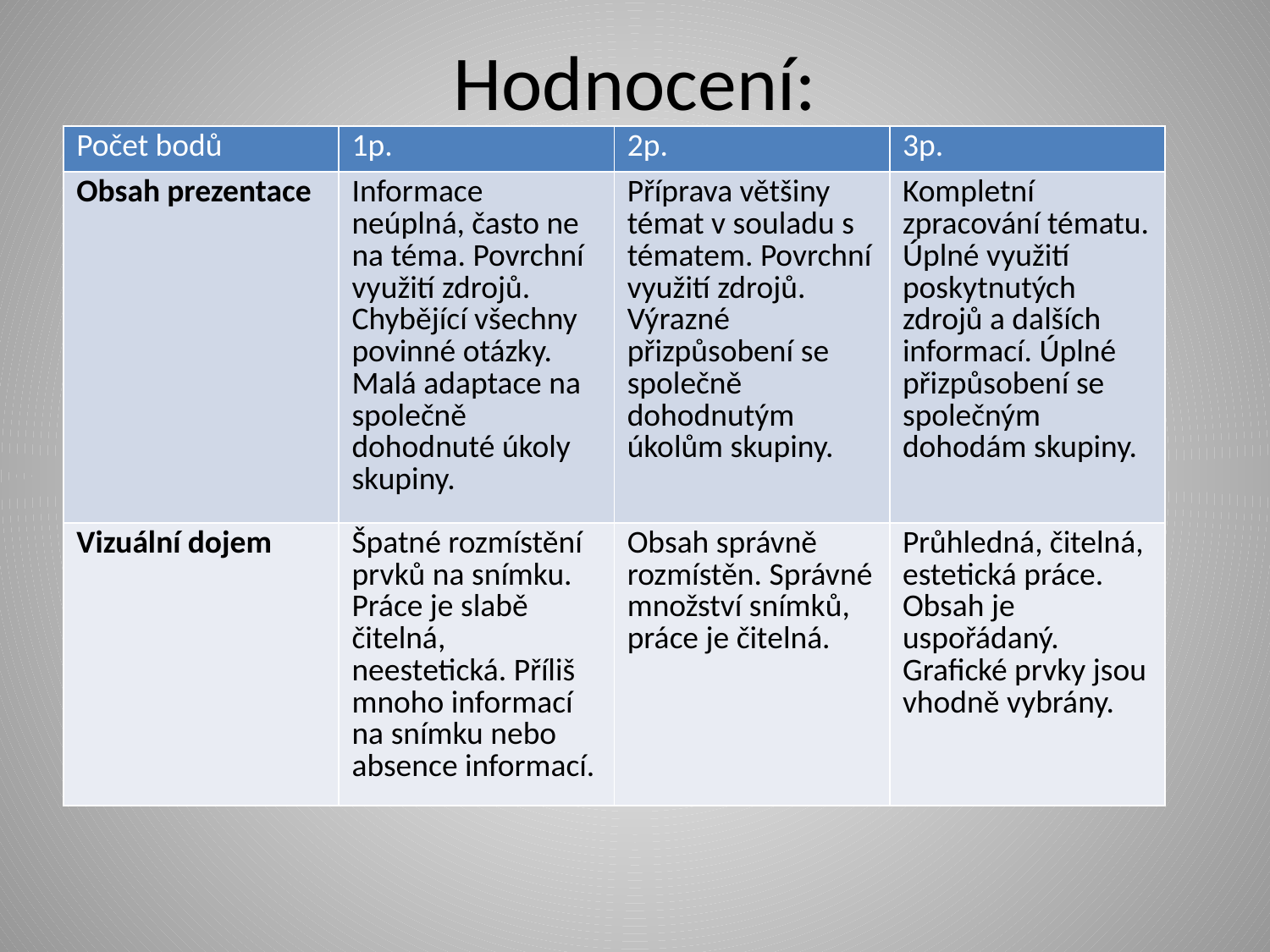

# Hodnocení:
| Počet bodů | 1p. | 2p. | 3p. |
| --- | --- | --- | --- |
| Obsah prezentace | Informace neúplná, často ne na téma. Povrchní využití zdrojů. Chybějící všechny povinné otázky. Malá adaptace na společně dohodnuté úkoly skupiny. | Příprava většiny témat v souladu s tématem. Povrchní využití zdrojů. Výrazné přizpůsobení se společně dohodnutým úkolům skupiny. | Kompletní zpracování tématu. Úplné využití poskytnutých zdrojů a dalších informací. Úplné přizpůsobení se společným dohodám skupiny. |
| Vizuální dojem | Špatné rozmístění prvků na snímku. Práce je slabě čitelná, neestetická. Příliš mnoho informací na snímku nebo absence informací. | Obsah správně rozmístěn. Správné množství snímků, práce je čitelná. | Průhledná, čitelná, estetická práce. Obsah je uspořádaný. Grafické prvky jsou vhodně vybrány. |